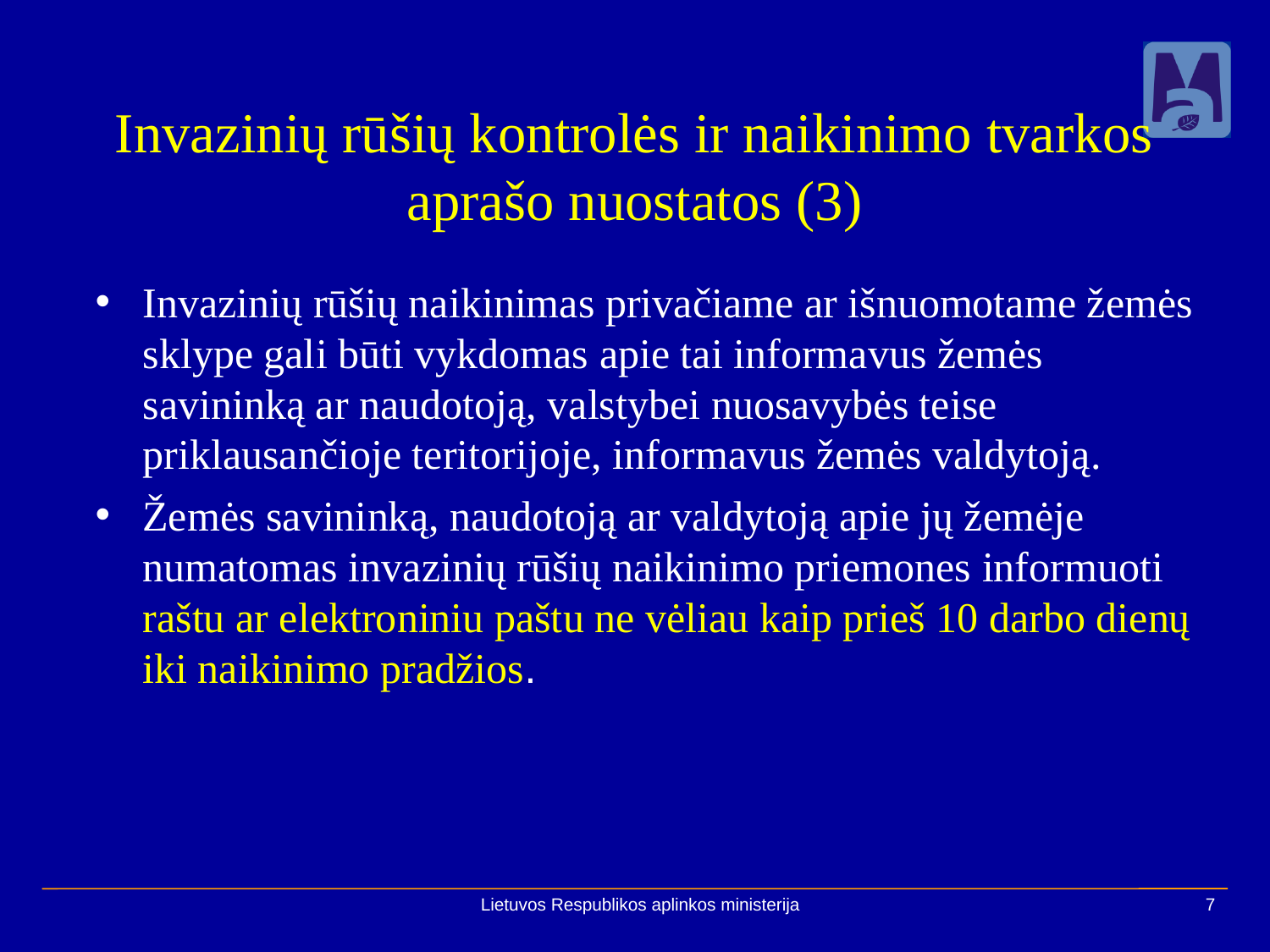

# Invazinių rūšių kontrolės ir naikinimo tvarkos aprašo nuostatos (3)
Invazinių rūšių naikinimas privačiame ar išnuomotame žemės sklype gali būti vykdomas apie tai informavus žemės savininką ar naudotoją, valstybei nuosavybės teise priklausančioje teritorijoje, informavus žemės valdytoją.
Žemės savininką, naudotoją ar valdytoją apie jų žemėje numatomas invazinių rūšių naikinimo priemones informuoti raštu ar elektroniniu paštu ne vėliau kaip prieš 10 darbo dienų iki naikinimo pradžios.